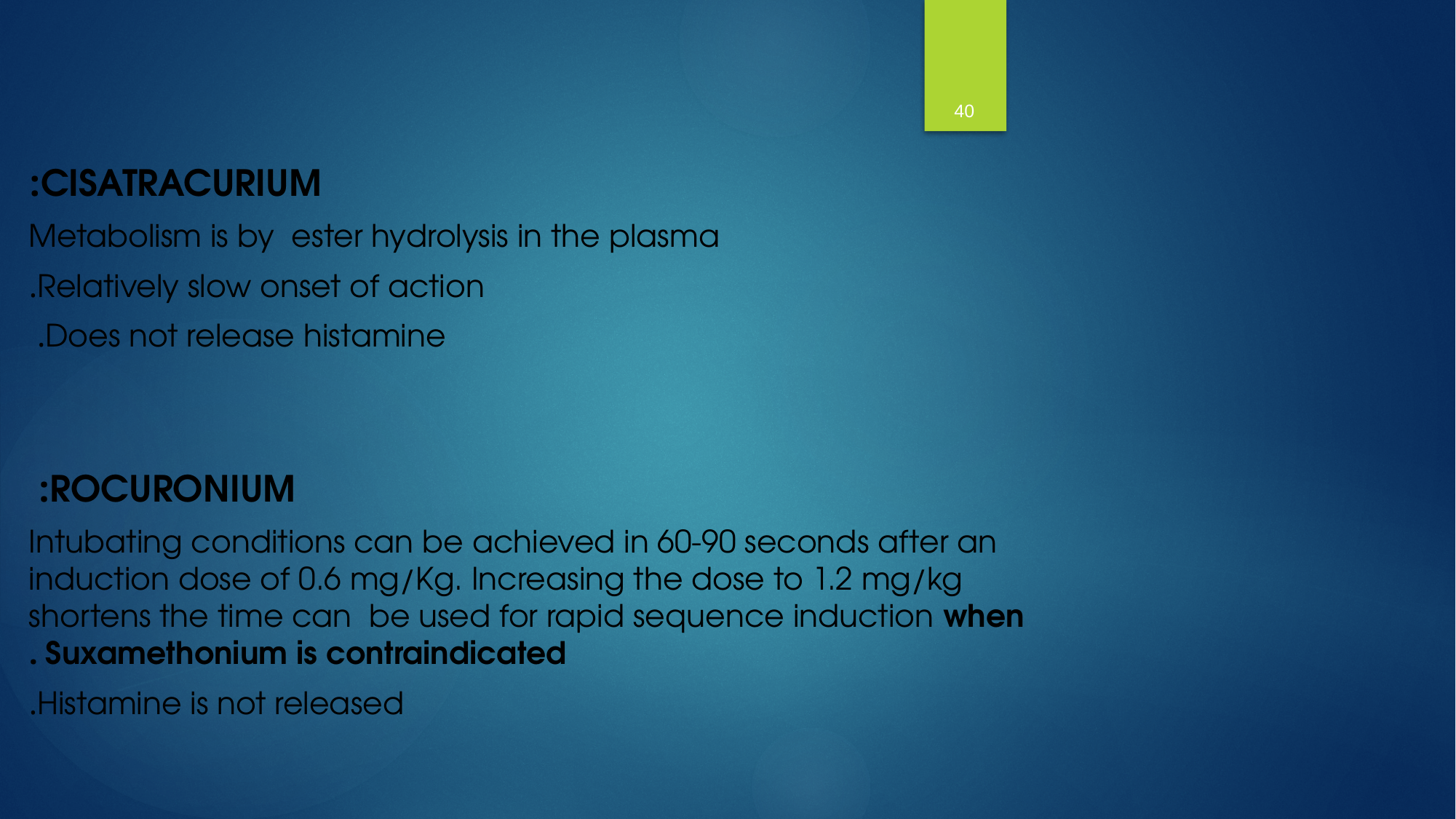

40
CISATRACURIUM:
Metabolism is by  ester hydrolysis in the plasma
Relatively slow onset of action.
Does not release histamine.

ROCURONIUM:
Intubating conditions can be achieved in 60-90 seconds after an induction dose of 0.6 mg/Kg. Increasing the dose to 1.2 mg/kg shortens the time can  be used for rapid sequence induction when Suxamethonium is contraindicated .
 Histamine is not released.